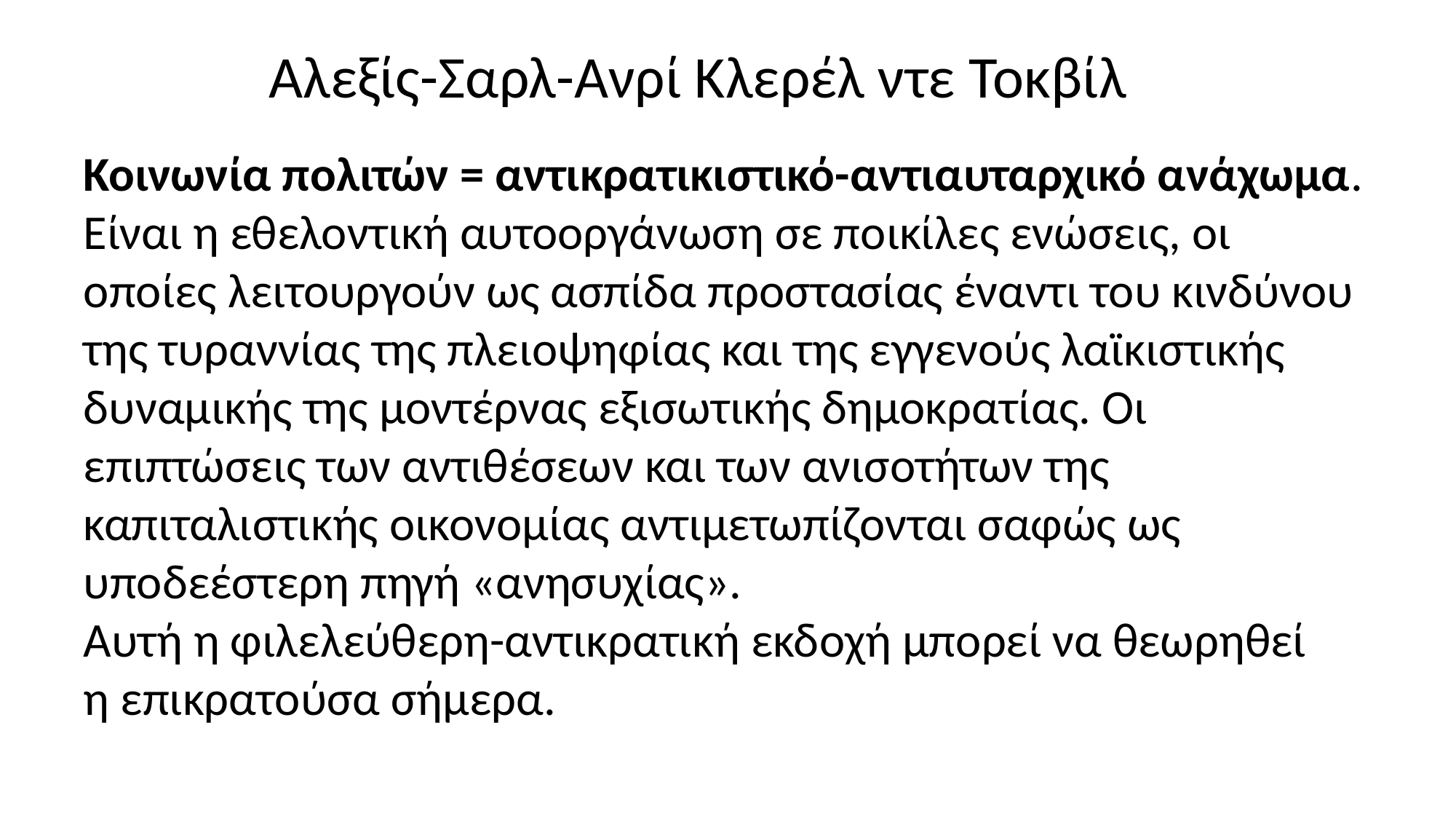

# Αλεξίς-Σαρλ-Ανρί Κλερέλ ντε Τοκβίλ
Κοινωνία πολιτών = αντικρατικιστικό-αντιαυταρχικό ανάχωμα.
Είναι η εθελοντική αυτοοργάνωση σε ποικίλες ενώσεις, οι οποίες λειτουργούν ως ασπίδα προστασίας έναντι του κινδύνου της τυραννίας της πλειοψηφίας και της εγγενούς λαϊκιστικής δυναμικής της μοντέρνας εξισωτικής δημοκρατίας. Οι επιπτώσεις των αντιθέσεων και των ανισοτήτων της καπιταλιστικής οικονομίας αντιμετωπίζονται σαφώς ως υποδεέστερη πηγή «ανησυχίας».
Αυτή η φιλελεύθερη-αντικρατική εκδοχή μπορεί να θεωρηθεί
η επικρατούσα σήμερα.